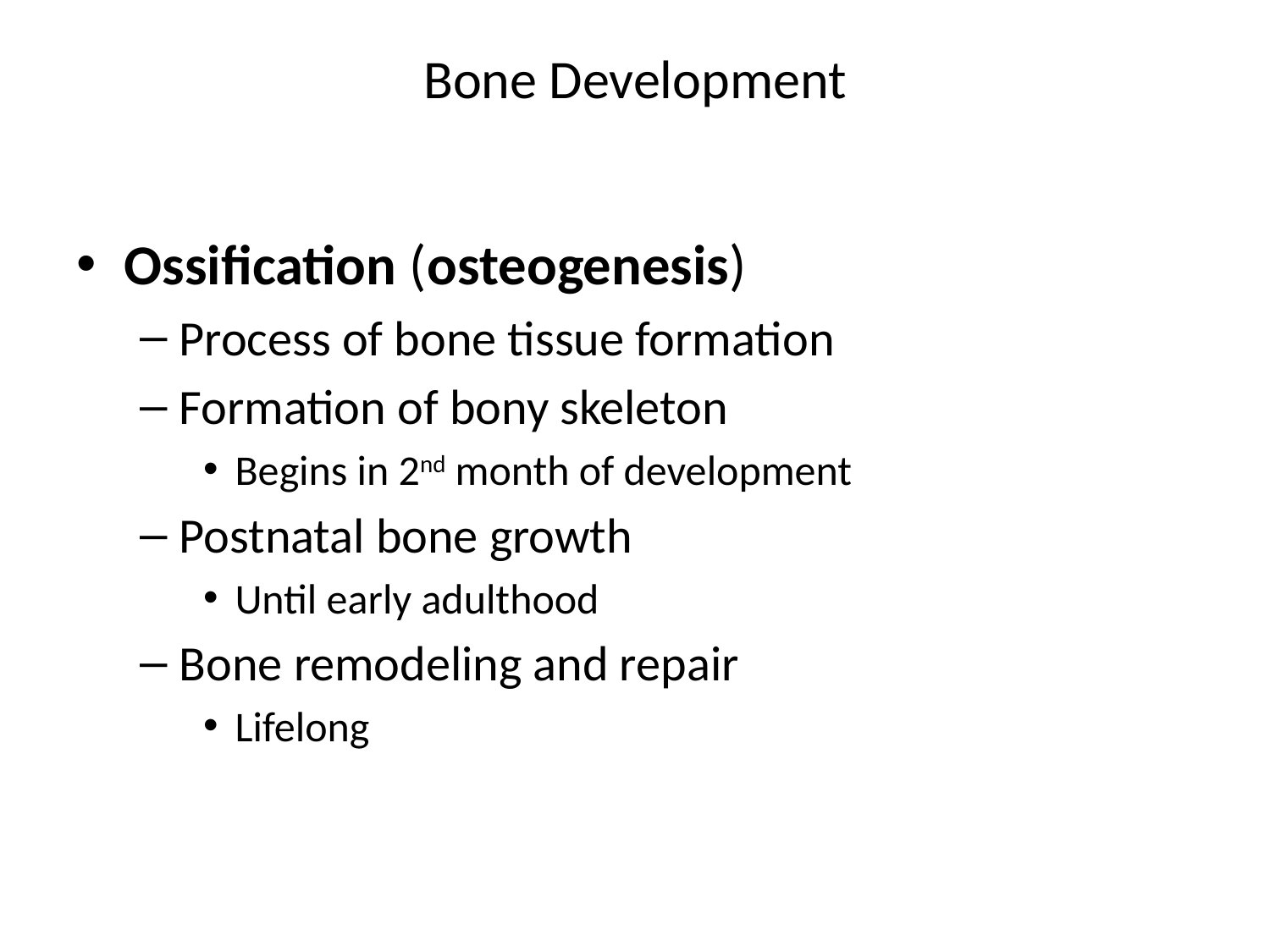

# Bone Development
Ossification (osteogenesis)
Process of bone tissue formation
Formation of bony skeleton
Begins in 2nd month of development
Postnatal bone growth
Until early adulthood
Bone remodeling and repair
Lifelong